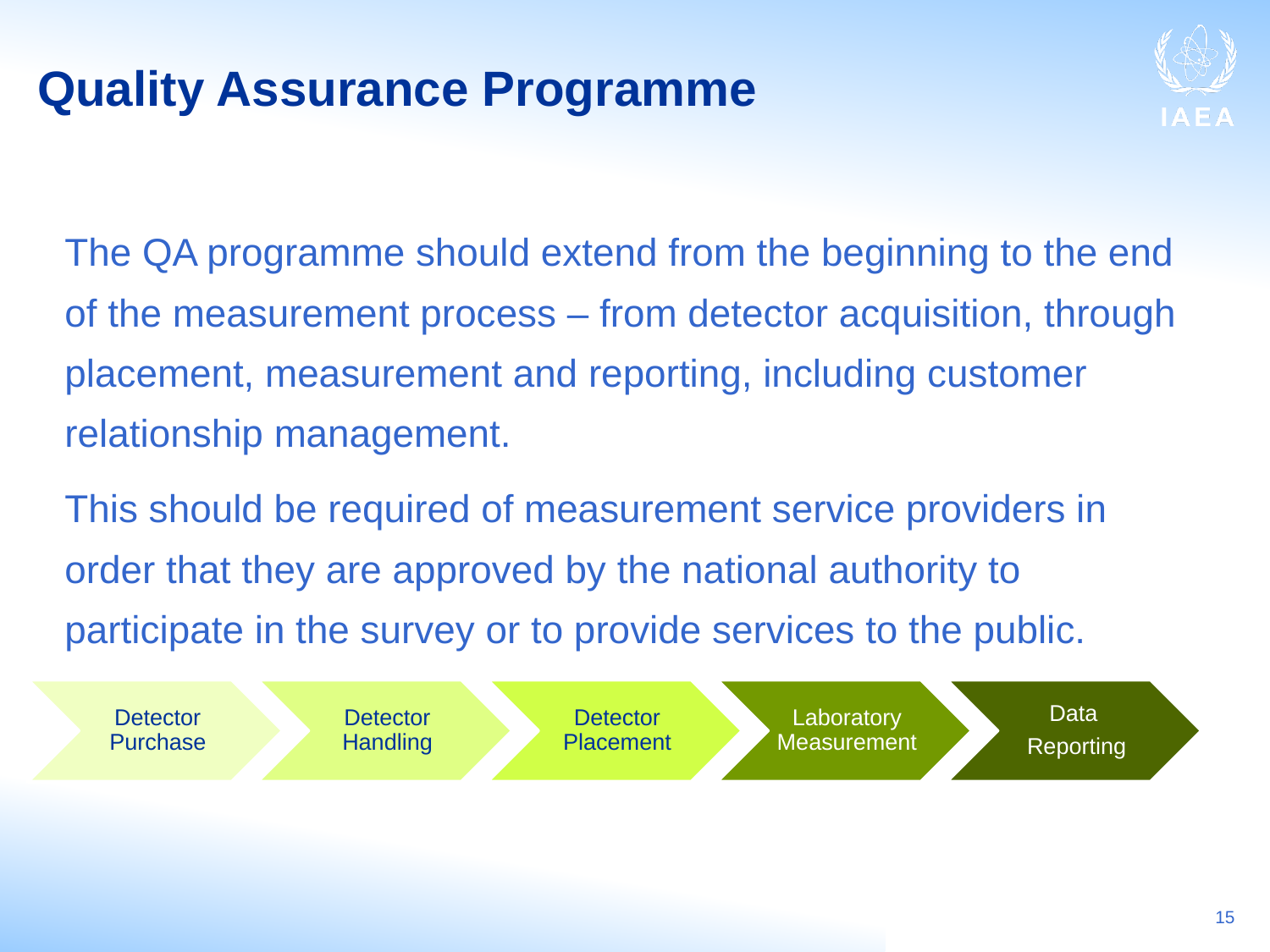

# Quality Assurance Programme
The QA programme should extend from the beginning to the end of the measurement process – from detector acquisition, through placement, measurement and reporting, including customer relationship management.
This should be required of measurement service providers in order that they are approved by the national authority to participate in the survey or to provide services to the public.

Detector Purchase
Detector Handling
Detector Placement
Laboratory Measurement
Data
Reporting
15